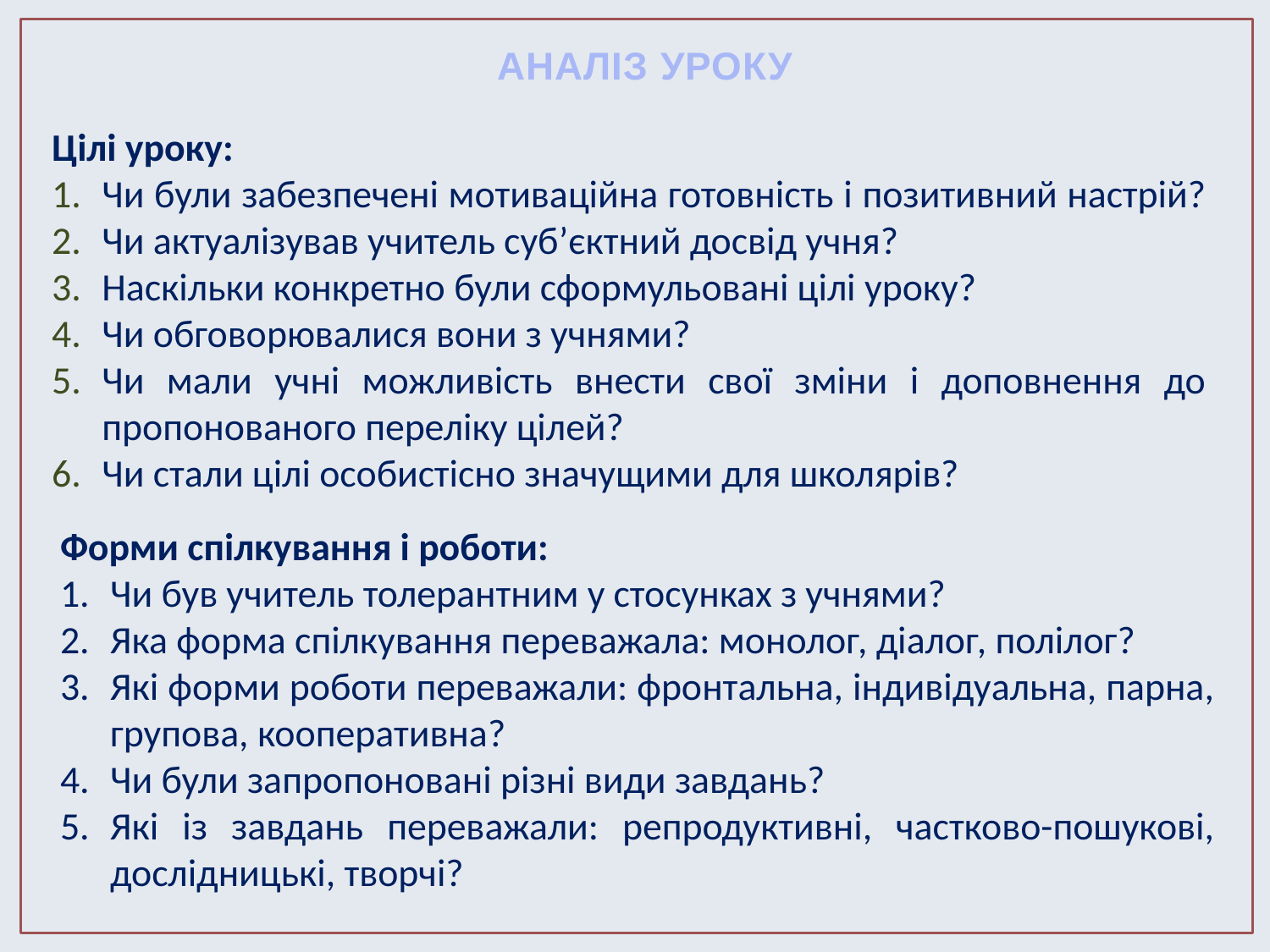

АНАЛІЗ УРОКУ
Цілі уроку:
Чи були забезпечені мотиваційна готовність і позитивний настрій?
Чи актуалізував учитель суб’єктний досвід учня?
Наскільки конкретно були сформульовані цілі уроку?
Чи обговорювалися вони з учнями?
Чи мали учні можливість внести свої зміни і доповнення до пропонованого переліку цілей?
Чи стали цілі особистісно значущими для школярів?
Форми спілкування і роботи:
Чи був учитель толерантним у стосунках з учнями?
Яка форма спілкування переважала: монолог, діалог, полілог?
Які форми роботи переважали: фронтальна, індивідуальна, парна, групова, кооперативна?
Чи були запропоновані різні види завдань?
Які із завдань переважали: репродуктивні, частково-пошукові, дослідницькі, творчі?